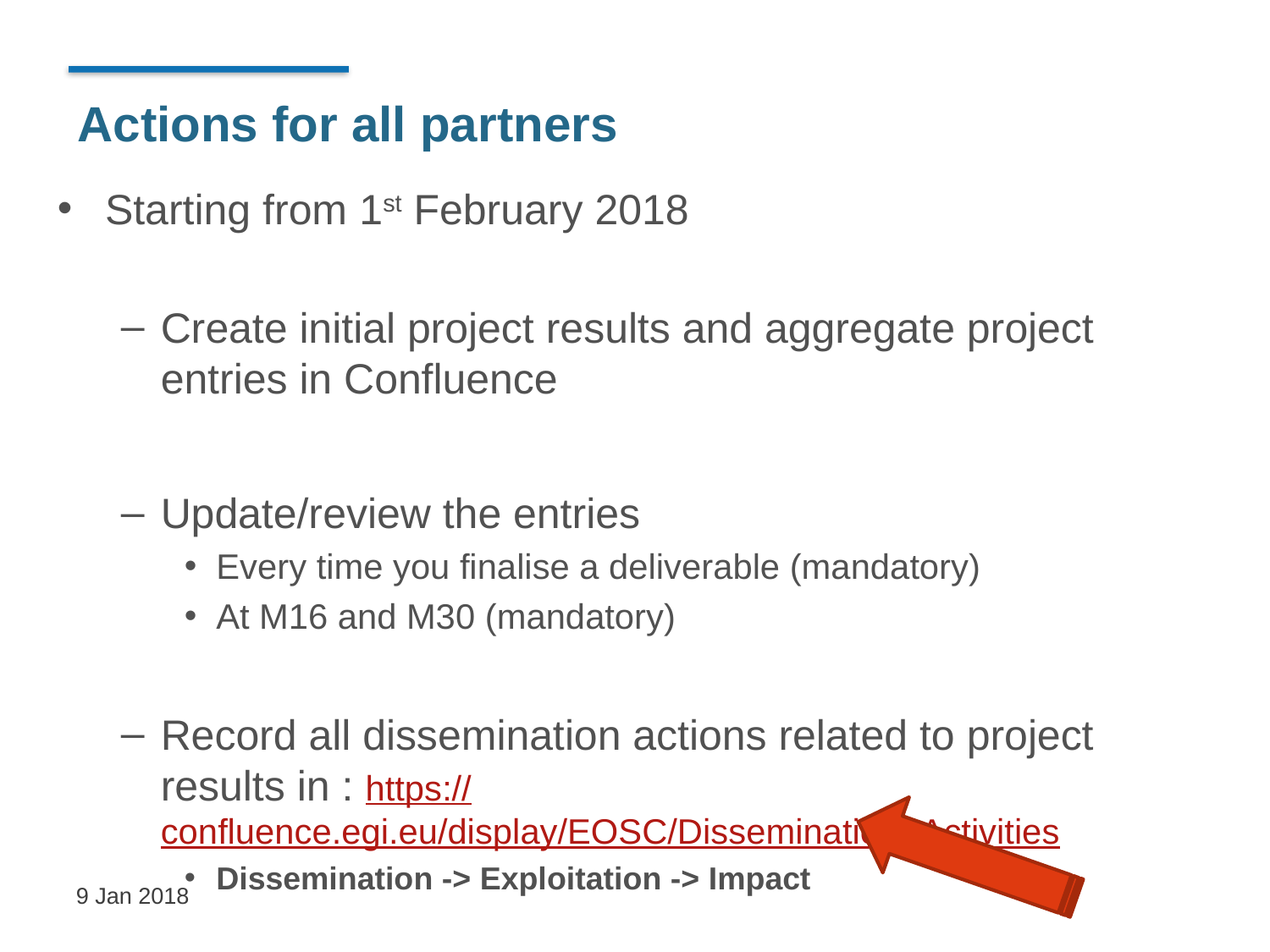

# Actions for all partners
Starting from 1st February 2018

Create initial project results and aggregate project entries in Confluence

Update/review the entries
Every time you finalise a deliverable (mandatory)
At M16 and M30 (mandatory)

Record all dissemination actions related to project results in : https://confluence.egi.eu/display/EOSC/Dissemination+Activities
Dissemination -> Exploitation -> Impact

9 Jan 2018